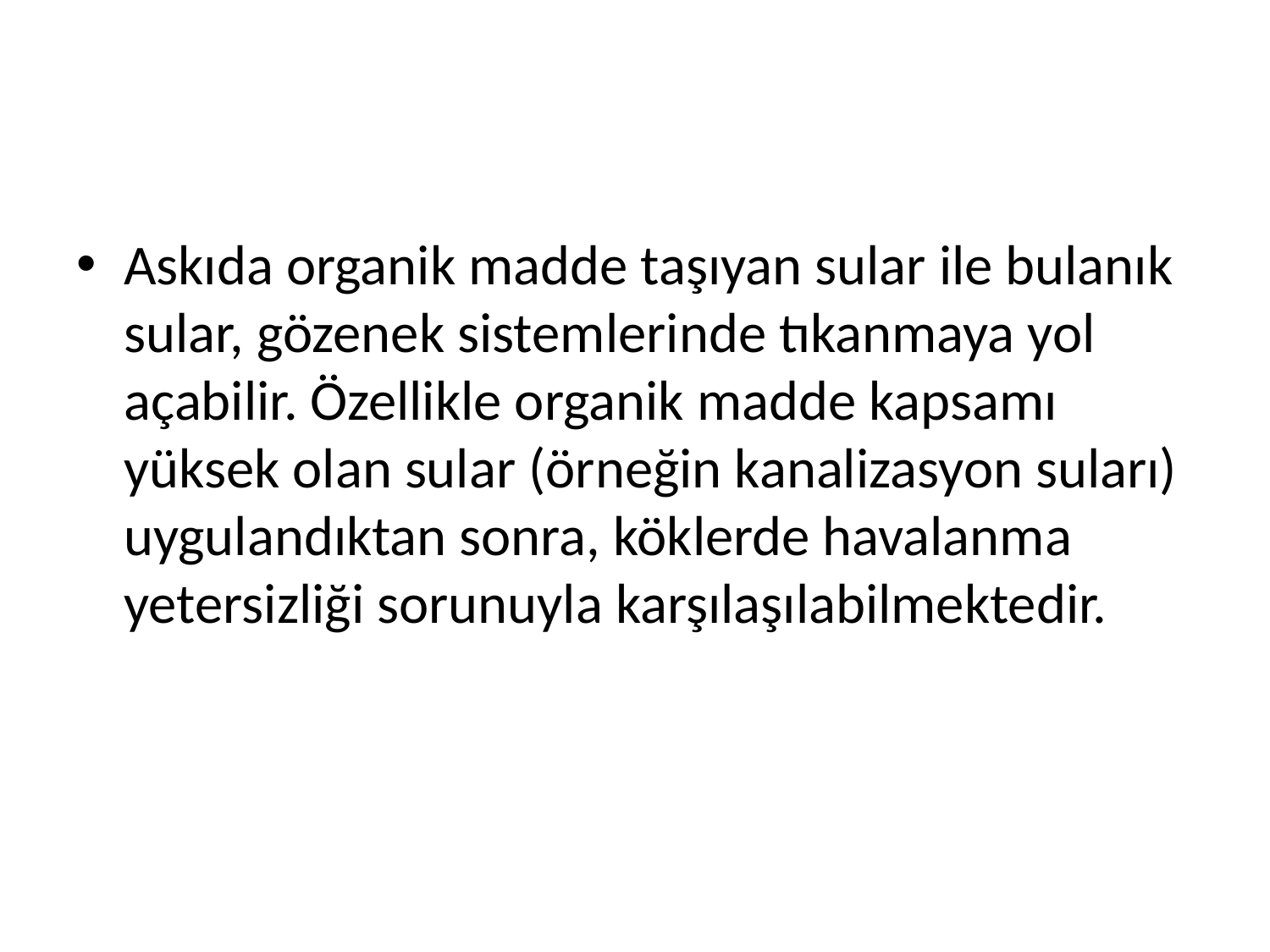

#
Askıda organik madde taşıyan sular ile bulanık sular, gözenek sistemlerinde tıkanmaya yol açabilir. Özellikle organik madde kapsamı yüksek olan sular (örneğin kanalizasyon suları) uygulandıktan sonra, köklerde havalanma yetersizliği sorunuyla karşılaşılabilmektedir.